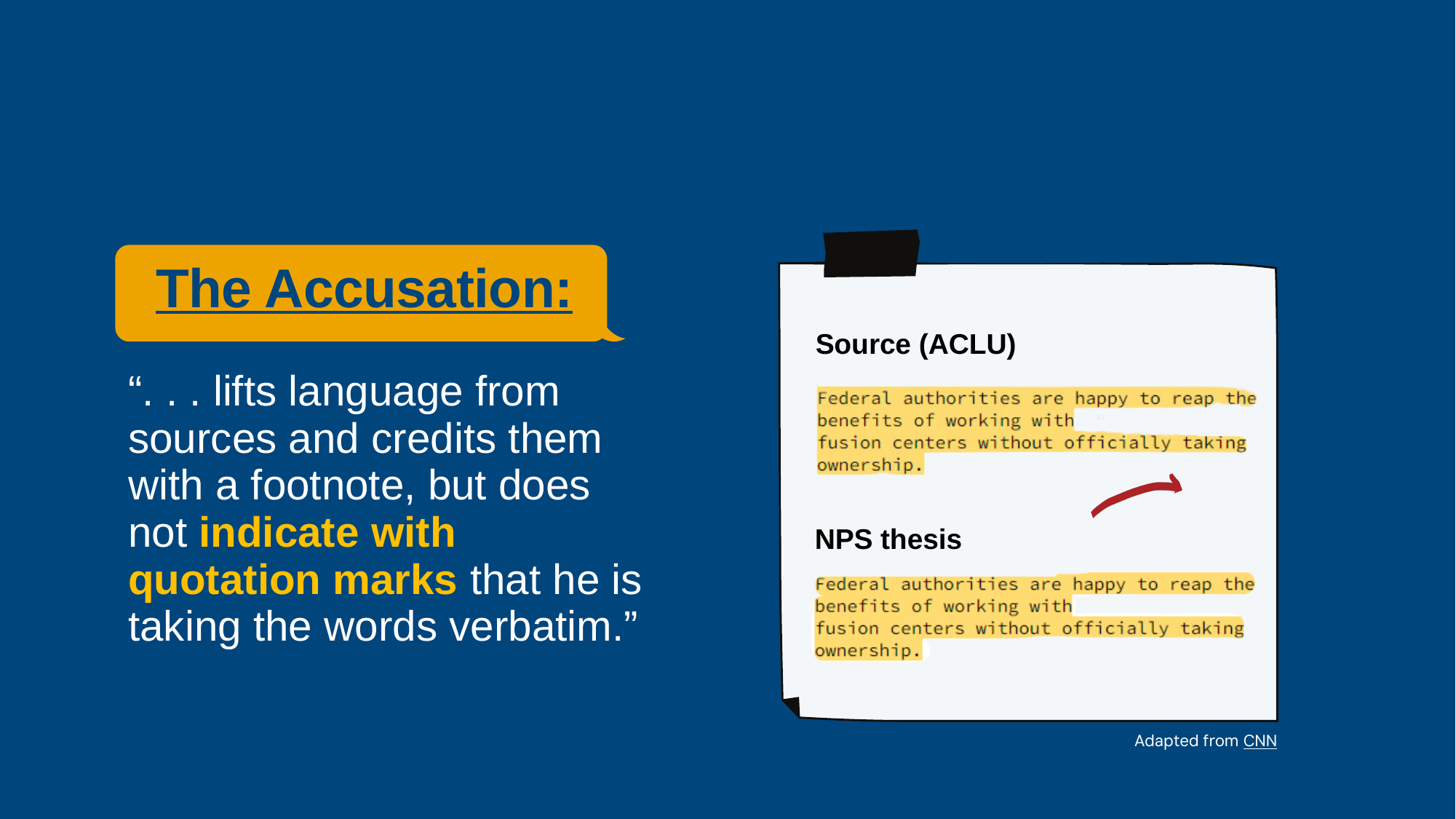

NPS thesis
Adapted from CNN

The Accusation:
Source (ACLU)
“. . . lifts language from sources and credits them with a footnote, but does not indicate with quotation marks that he is taking the words verbatim.”